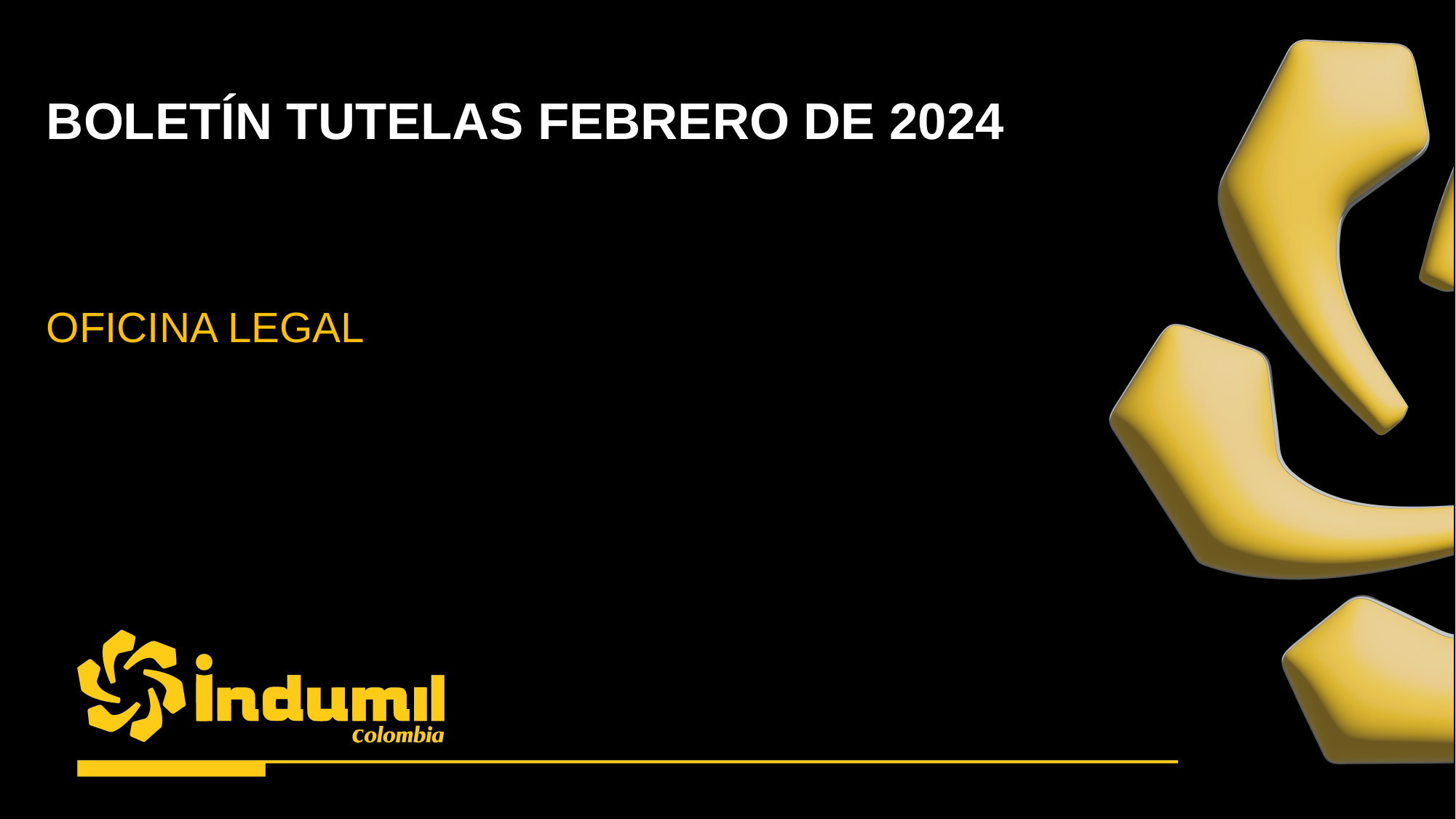

BOLETÍN TUTELAS FEBRERO DE 2024
OFICINA LEGAL